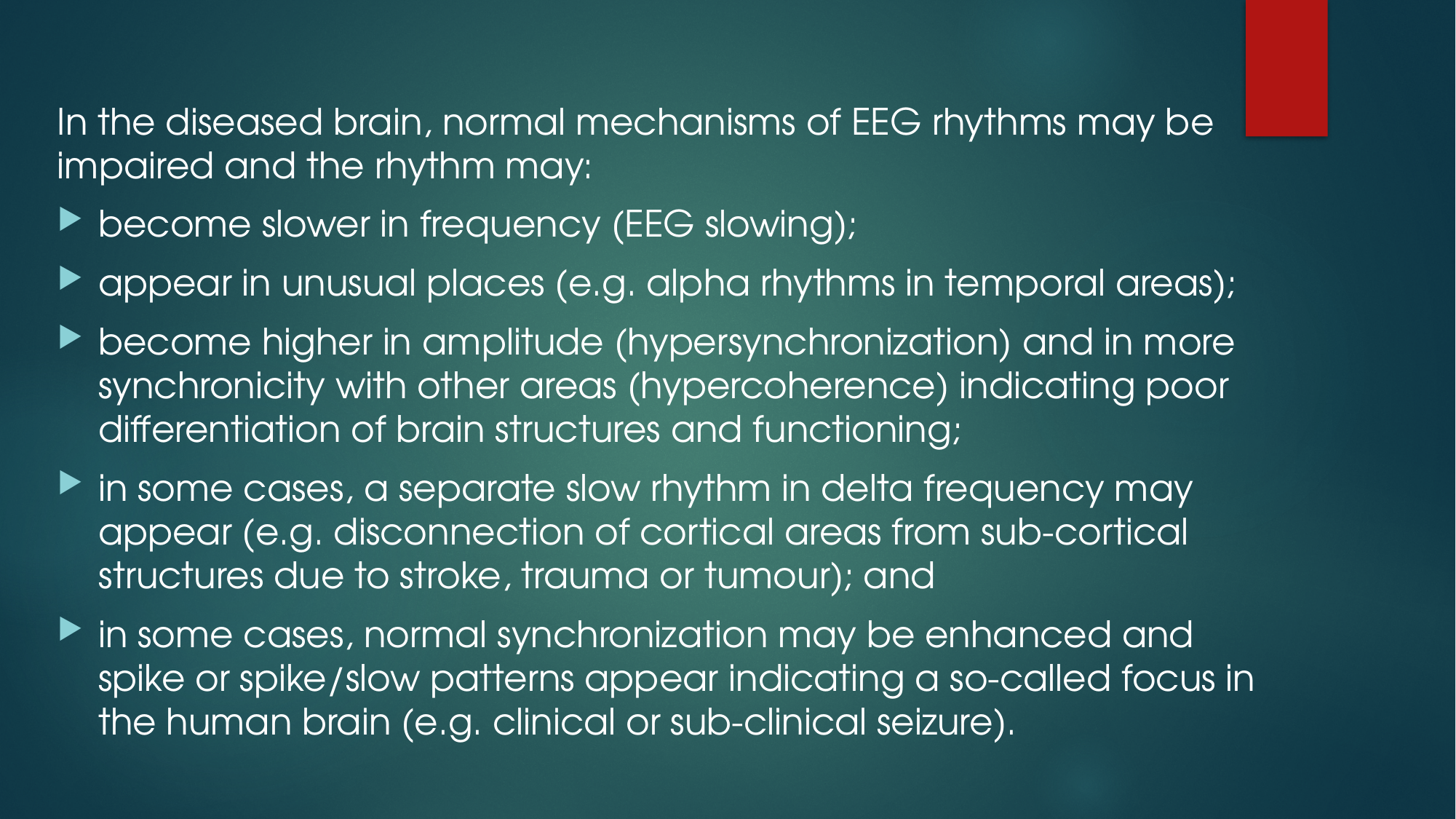

In the diseased brain, normal mechanisms of EEG rhythms may be impaired and the rhythm may:
become slower in frequency (EEG slowing);
appear in unusual places (e.g. alpha rhythms in temporal areas);
become higher in amplitude (hypersynchronization) and in more synchronicity with other areas (hypercoherence) indicating poor differentiation of brain structures and functioning;
in some cases, a separate slow rhythm in delta frequency may appear (e.g. disconnection of cortical areas from sub-cortical structures due to stroke, trauma or tumour); and
in some cases, normal synchronization may be enhanced and spike or spike/slow patterns appear indicating a so-called focus in the human brain (e.g. clinical or sub-clinical seizure).